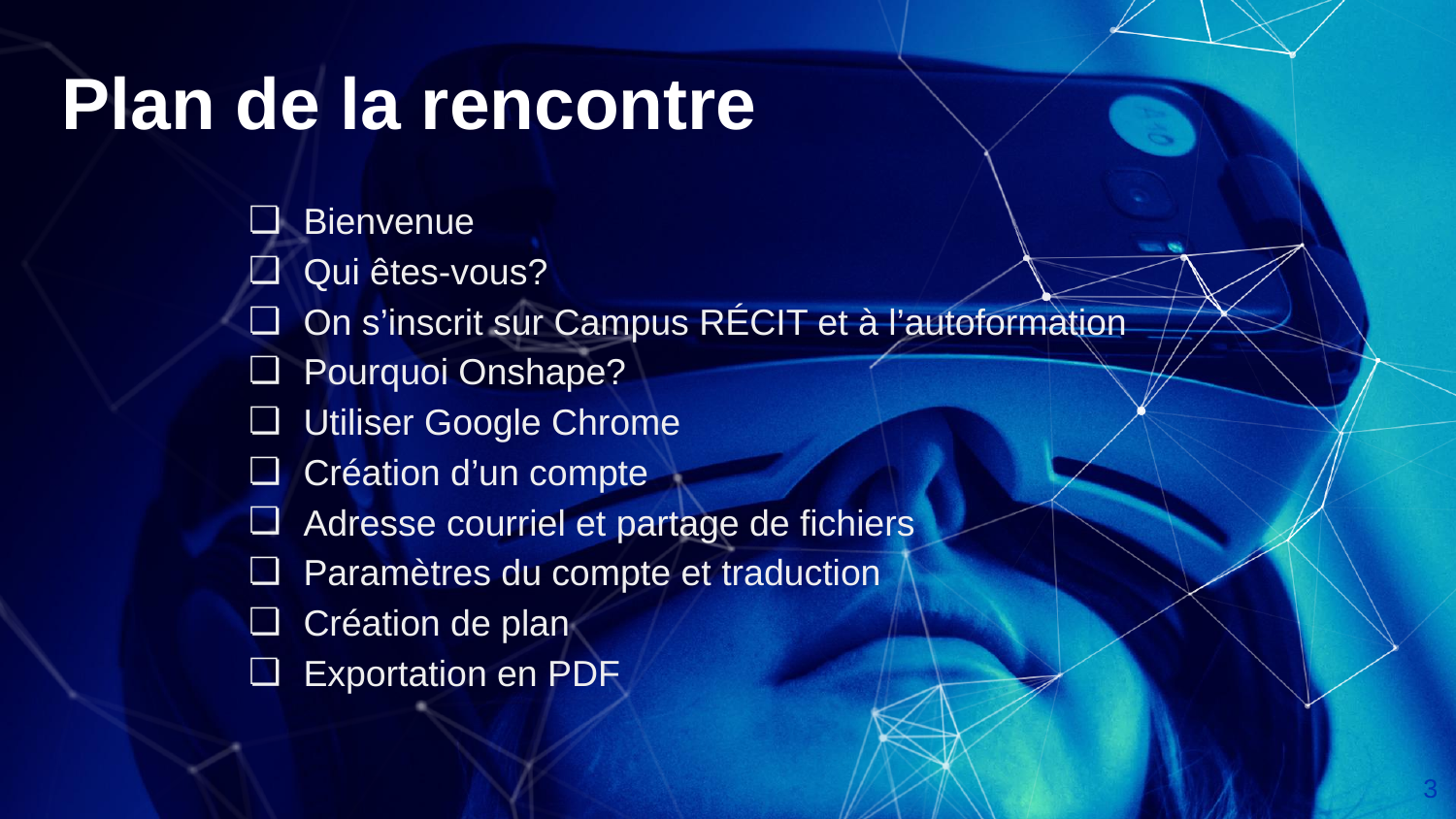

Plan de la rencontre
Bienvenue
Qui êtes-vous?
On s’inscrit sur Campus RÉCIT et à l’autoformation
Pourquoi Onshape?
Utiliser Google Chrome
Création d’un compte
Adresse courriel et partage de fichiers
Paramètres du compte et traduction
Création de plan
Exportation en PDF
3